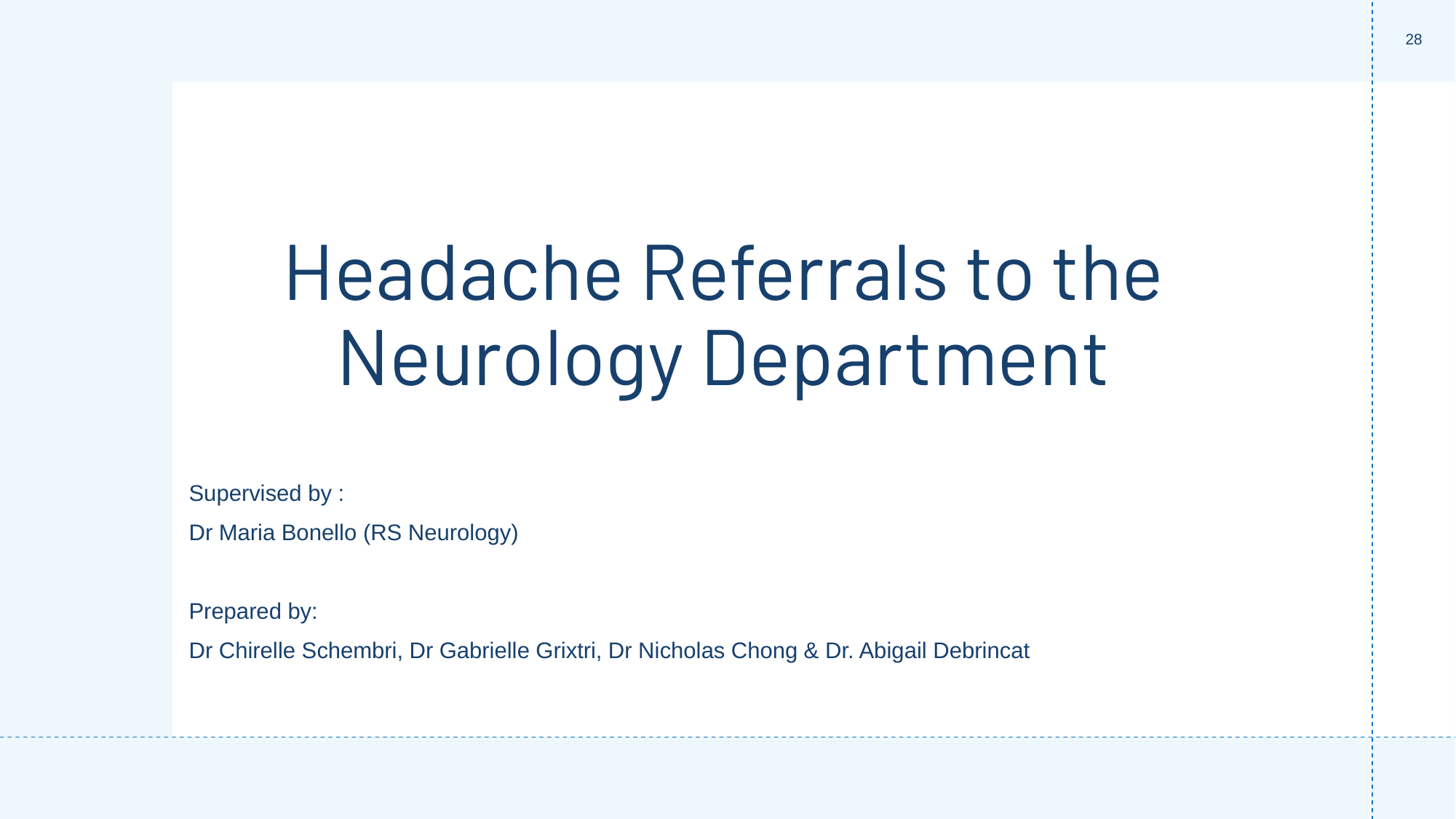

28
# Headache Referrals to the Neurology Department
Supervised by :
Dr Maria Bonello (RS Neurology)

Prepared by:
Dr Chirelle Schembri, Dr Gabrielle Grixtri, Dr Nicholas Chong & Dr. Abigail Debrincat